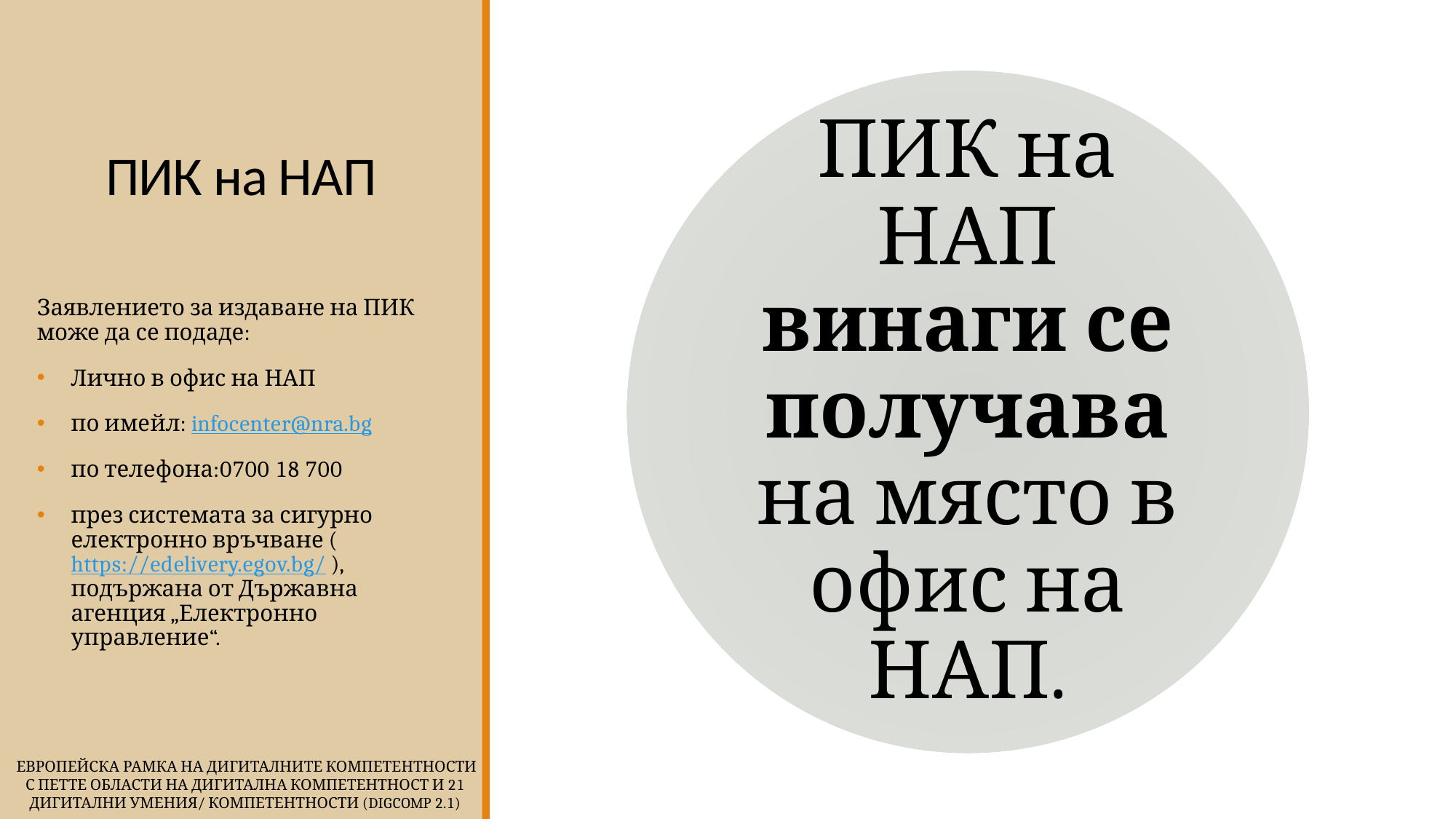

ПИК на НАП винаги се получава на място в офис на НАП.
# ПИК на НАП
Заявлението за издаване на ПИК може да се подаде:
Лично в офис на НАП
по имейл: infocenter@nra.bg
по телефона:0700 18 700
през системата за сигурно електронно връчване (https://edelivery.egov.bg/ ), подържана от Държавна агенция „Електронно управление“.
 Европейска Рамка на дигиталните компетентности
с петте области на дигитална компетентност и 21 дигитални умения/ компетентности (DigComp 2.1)